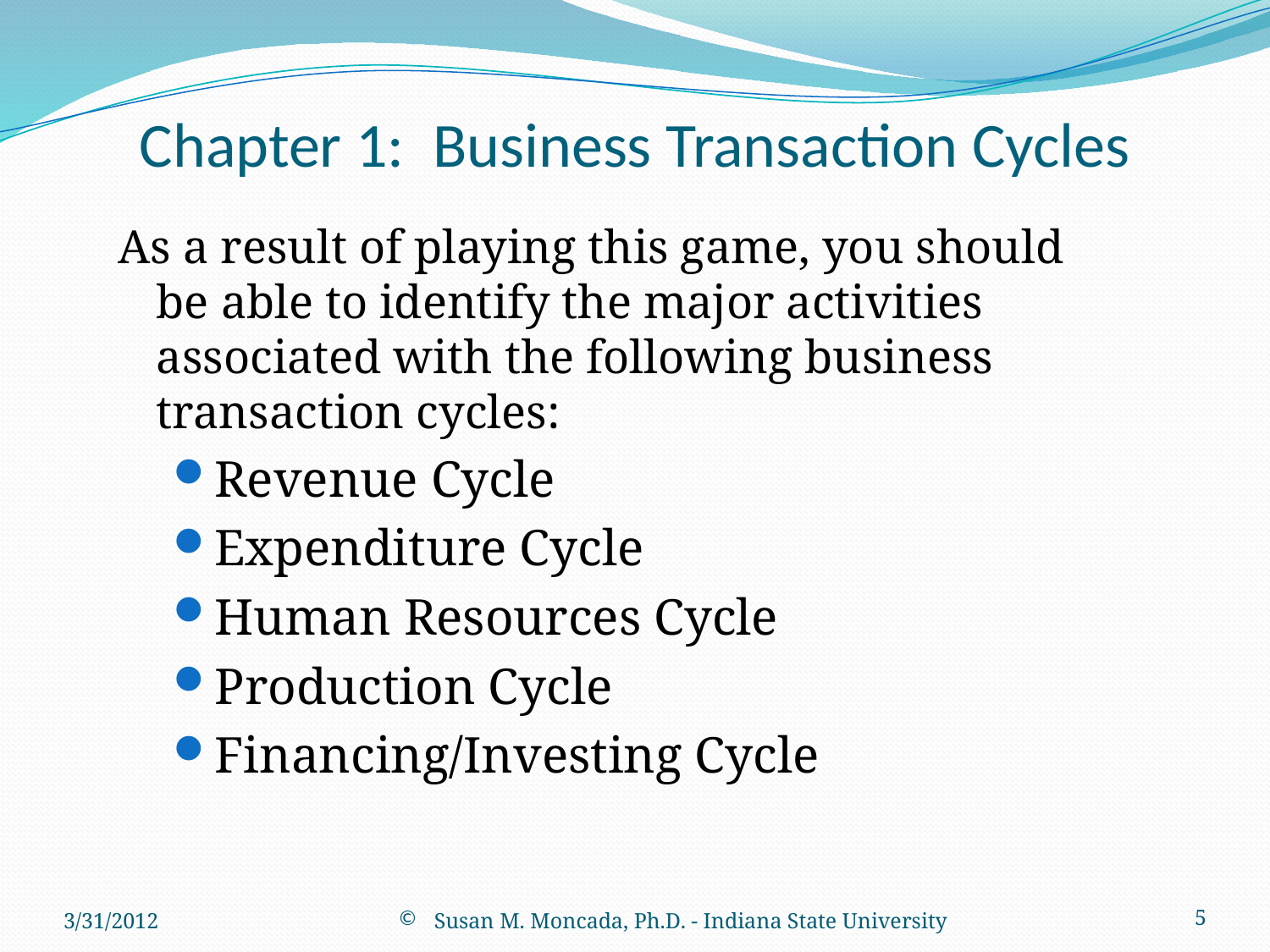

# Chapter 1:  Business Transaction Cycles
As a result of playing this game, you should be able to identify the major activities associated with the following business transaction cycles:
Revenue Cycle
Expenditure Cycle
Human Resources Cycle
Production Cycle
Financing/Investing Cycle

3/31/2012
 Susan M. Moncada, Ph.D. - Indiana State University
5